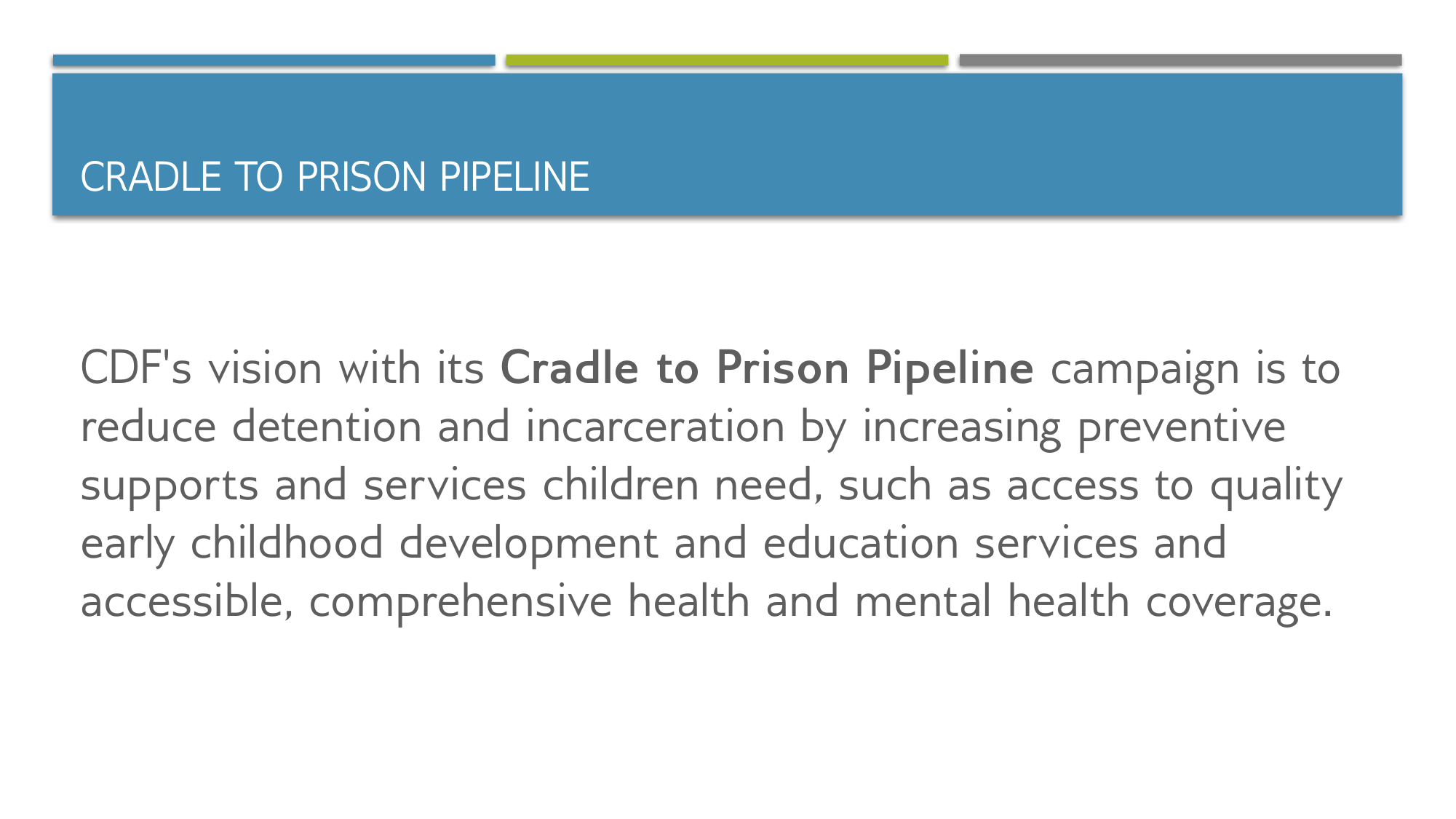

# Cradle to prison pipeline
CDF's vision with its Cradle to Prison Pipeline campaign is to reduce detention and incarceration by increasing preventive supports and services children need, such as access to quality early childhood development and education services and accessible, comprehensive health and mental health coverage.